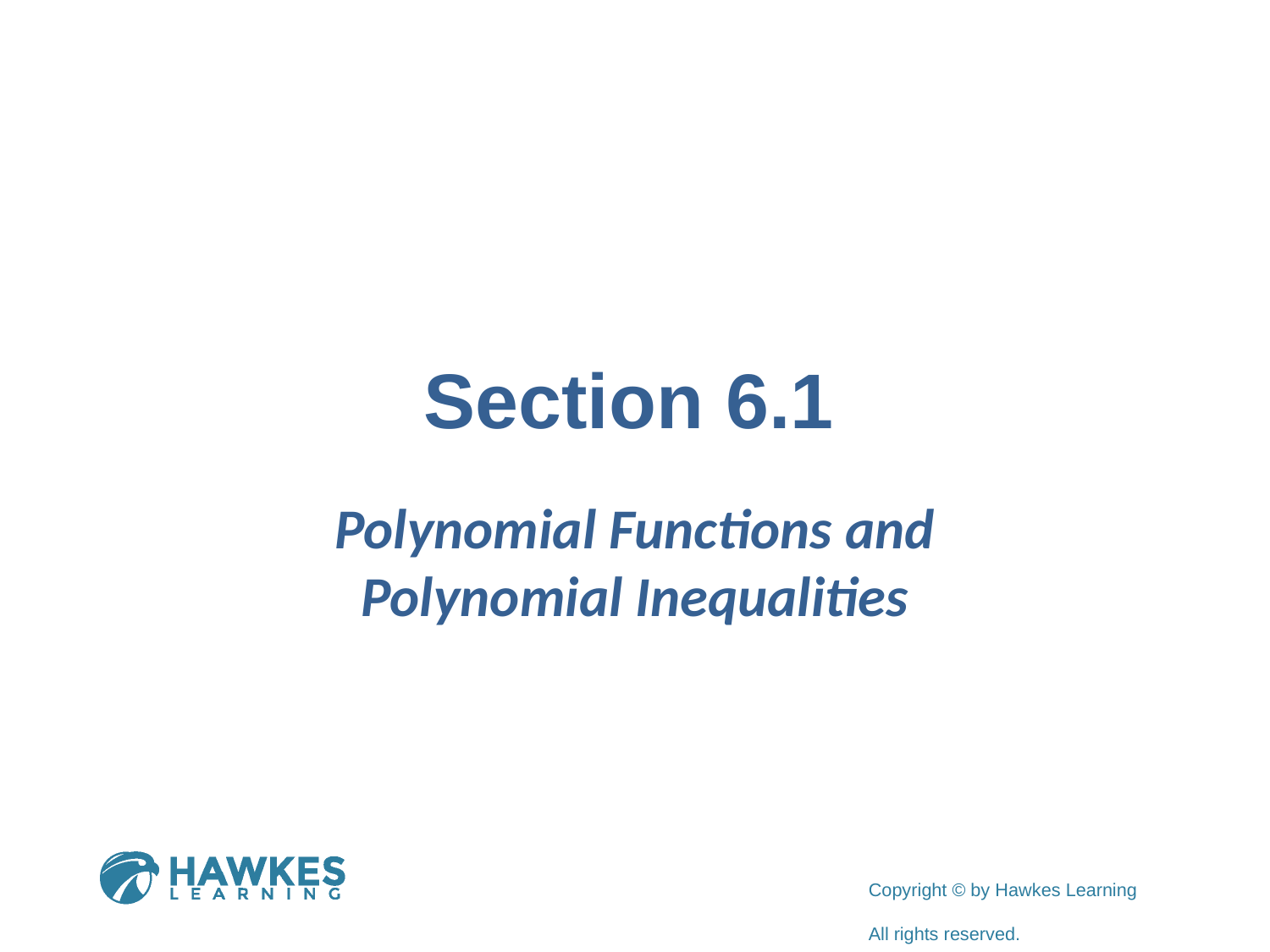

# Section 6.1
Polynomial Functions and Polynomial Inequalities